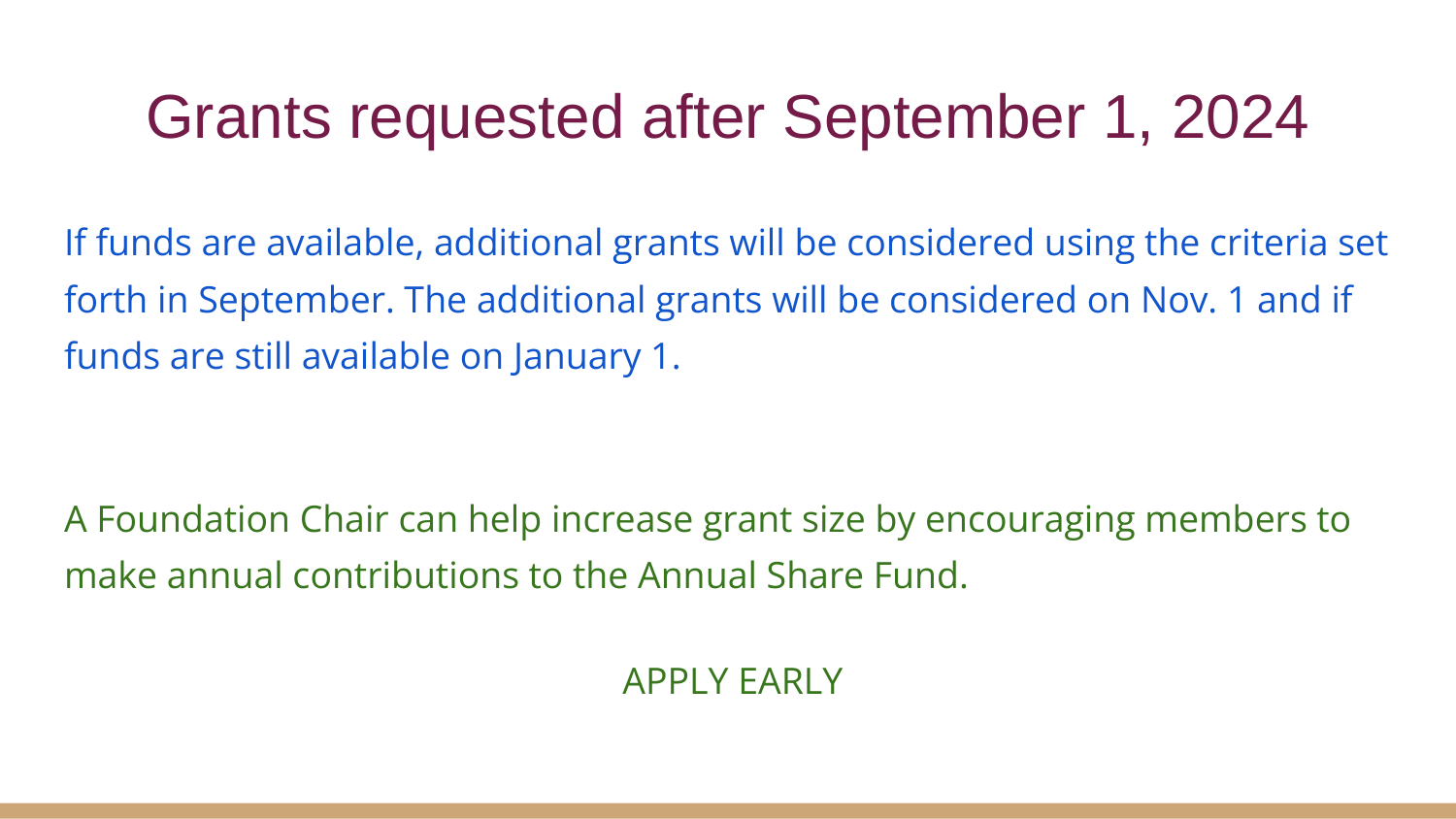

# Grants requested after September 1, 2024
If funds are available, additional grants will be considered using the criteria set forth in September. The additional grants will be considered on Nov. 1 and if funds are still available on January 1.

A Foundation Chair can help increase grant size by encouraging members to make annual contributions to the Annual Share Fund.
                                                           APPLY EARLY